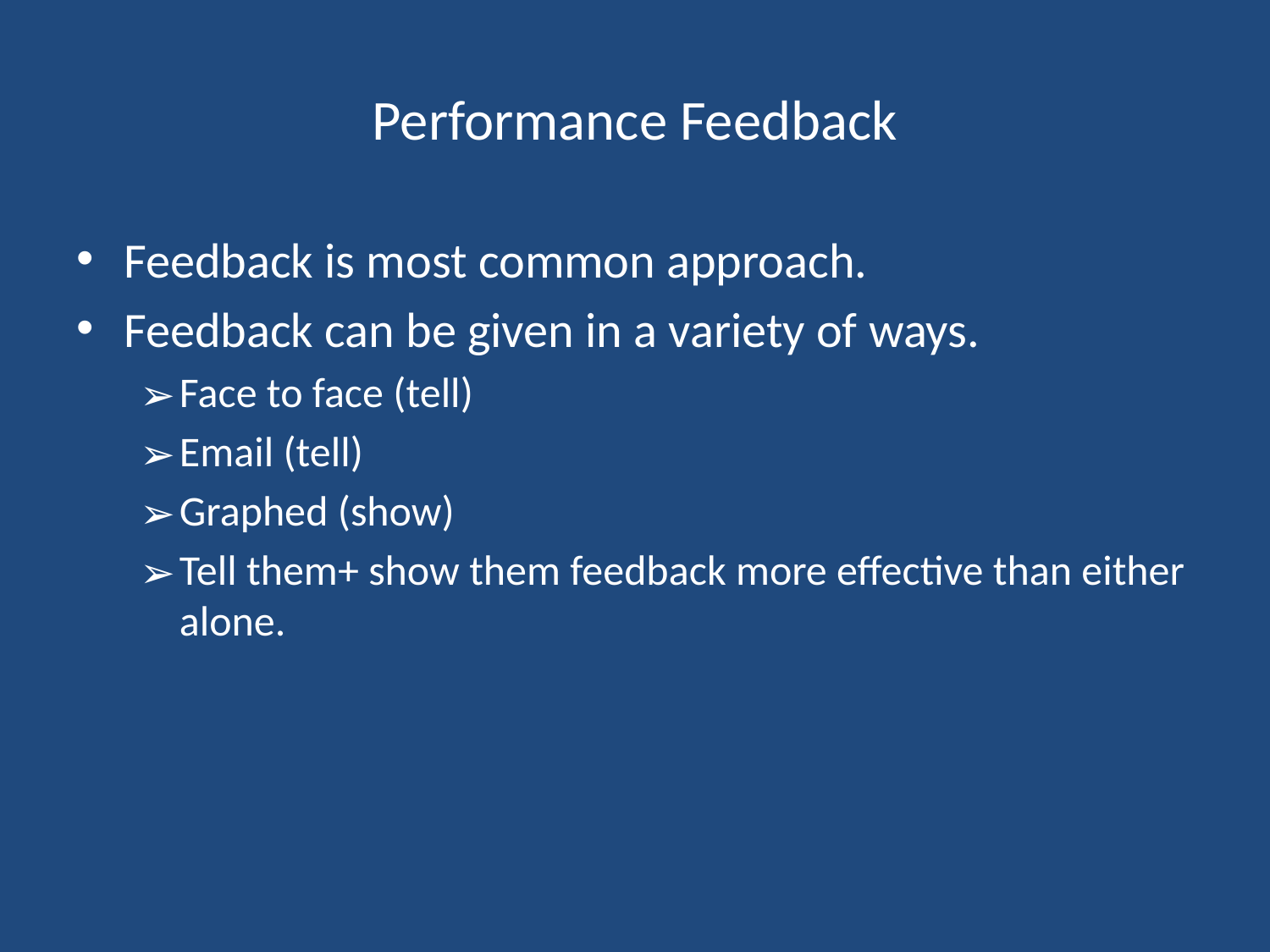

# Performance Feedback
Feedback is most common approach.
Feedback can be given in a variety of ways.
Face to face (tell)
Email (tell)
Graphed (show)
Tell them+ show them feedback more effective than either alone.